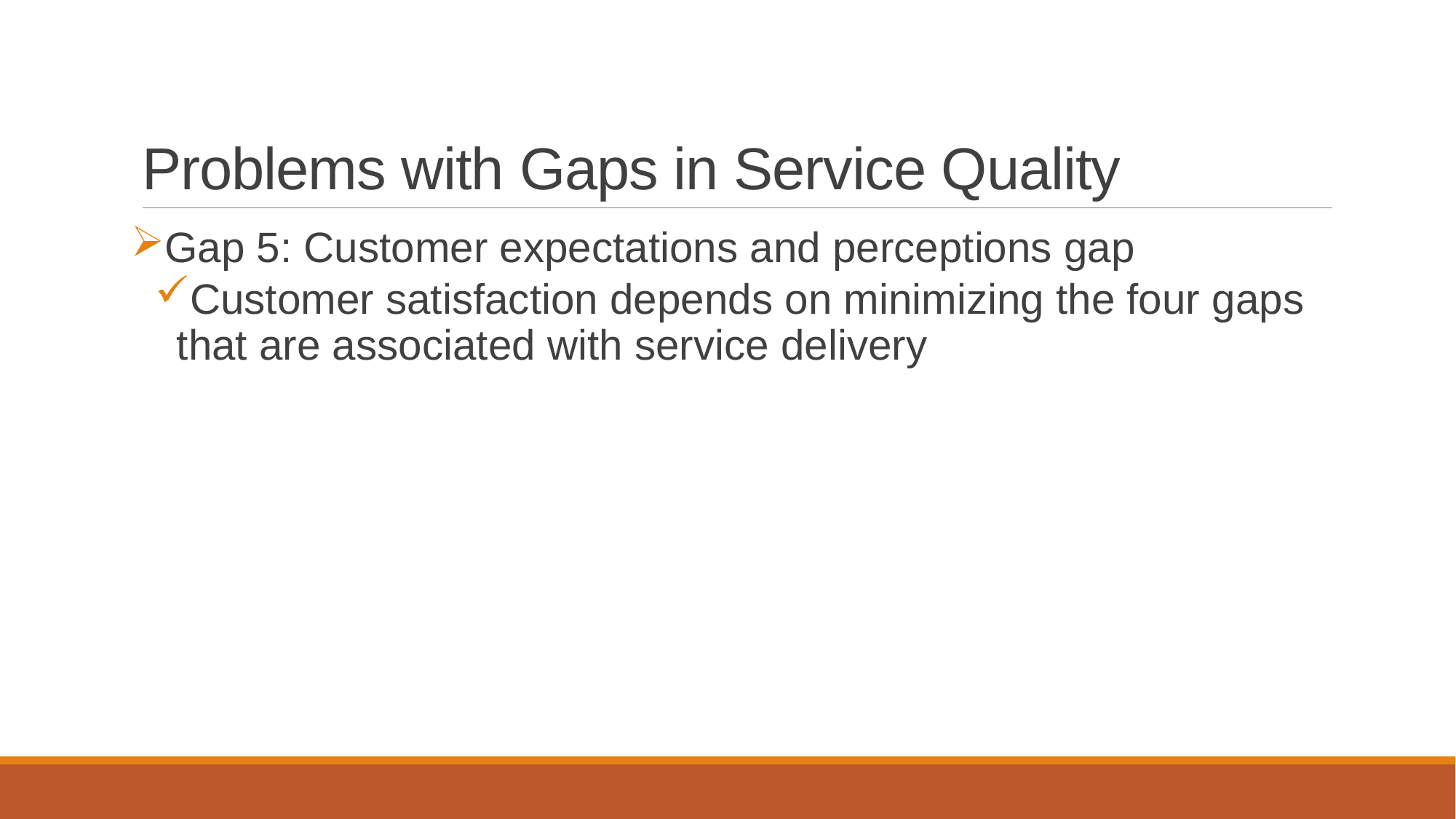

# Problems with Gaps in Service Quality
Gap 5: Customer expectations and perceptions gap
Customer satisfaction depends on minimizing the four gaps that are associated with service delivery